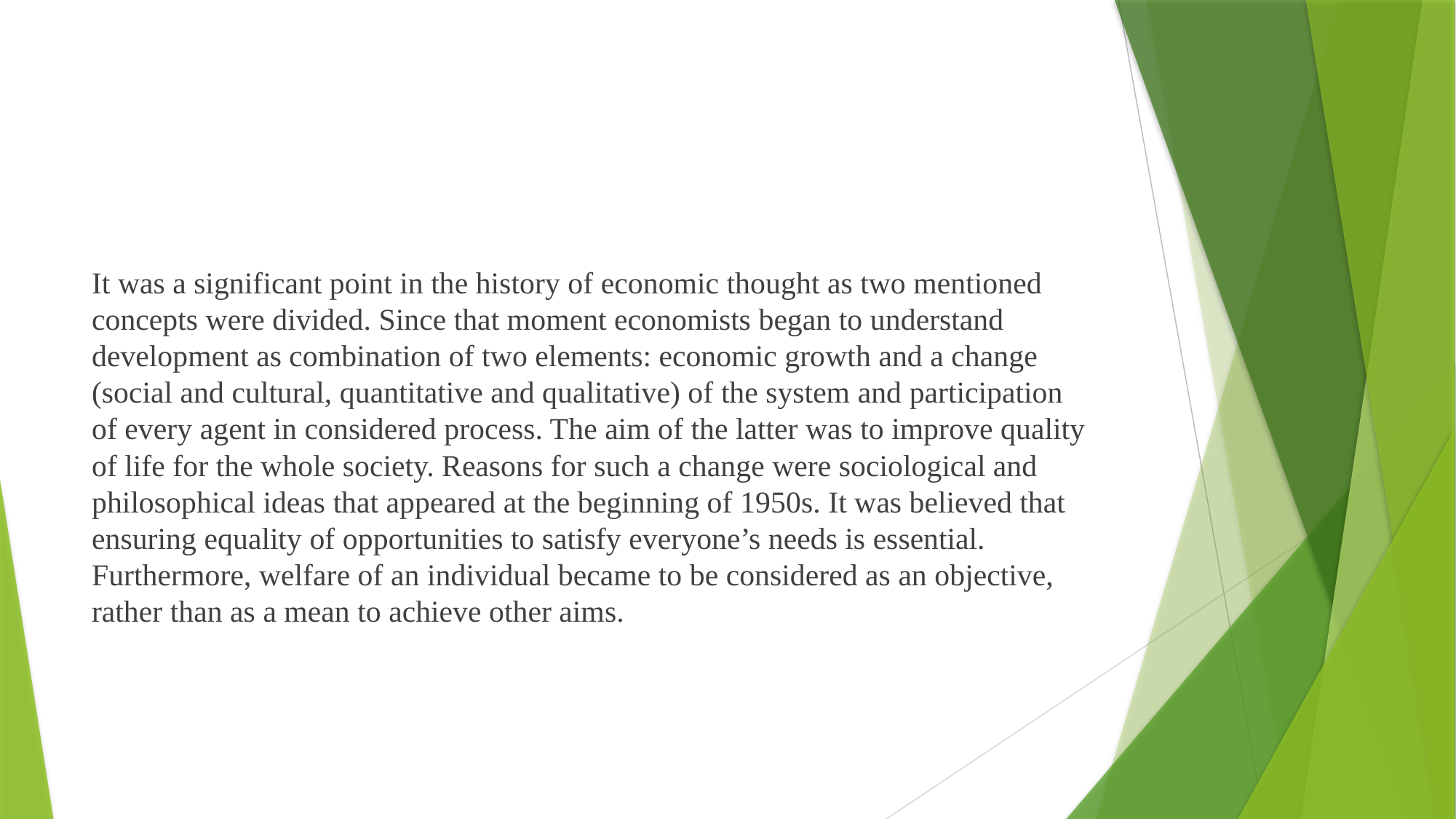

#
It was a significant point in the history of economic thought as two mentioned concepts were divided. Since that moment economists began to understand development as combination of two elements: economic growth and a change (social and cultural, quantitative and qualitative) of the system and participation of every agent in considered process. The aim of the latter was to improve quality of life for the whole society. Reasons for such a change were sociological and philosophical ideas that appeared at the beginning of 1950s. It was believed that ensuring equality of opportunities to satisfy everyone’s needs is essential. Furthermore, welfare of an individual became to be considered as an objective, rather than as a mean to achieve other aims.